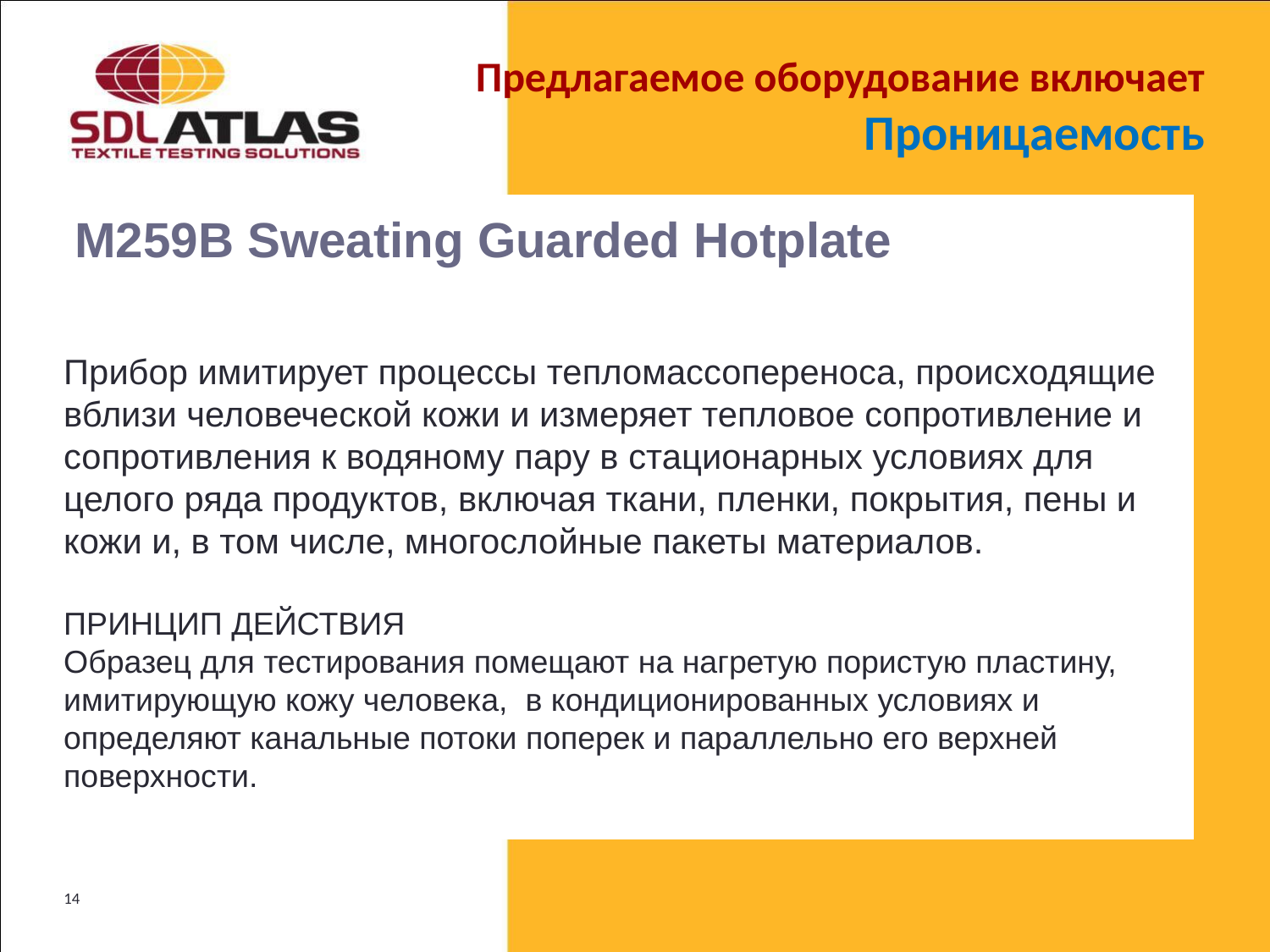

# Предлагаемое оборудование включает Проницаемость
M259B Sweating Guarded Hotplate
Прибор имитирует процессы тепломассопереноса, происходящие
вблизи человеческой кожи и измеряет тепловое сопротивление и сопротивления к водяному пару в стационарных условиях для целого ряда продуктов, включая ткани, пленки, покрытия, пены и кожи и, в том числе, многослойные пакеты материалов.

ПРИНЦИП ДЕЙСТВИЯ
Образец для тестирования помещают на нагретую пористую пластину, имитирующую кожу человека,  в кондиционированных условиях и определяют канальные потоки поперек и параллельно его верхней поверхности.
14